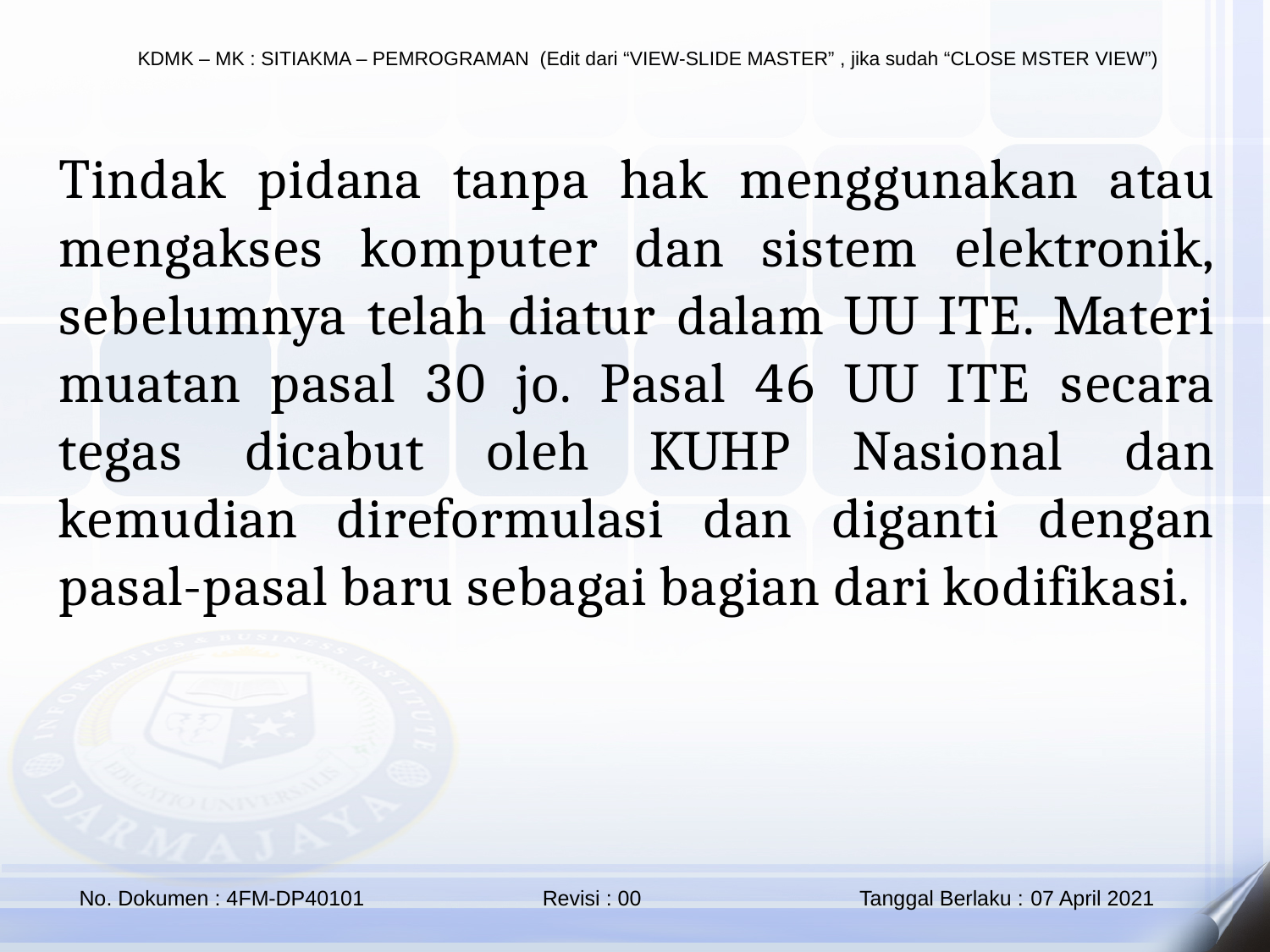

Tindak pidana tanpa hak menggunakan atau mengakses komputer dan sistem elektronik, sebelumnya telah diatur dalam UU ITE. Materi muatan pasal 30 jo. Pasal 46 UU ITE secara tegas dicabut oleh KUHP Nasional dan kemudian direformulasi dan diganti dengan pasal-pasal baru sebagai bagian dari kodifikasi.